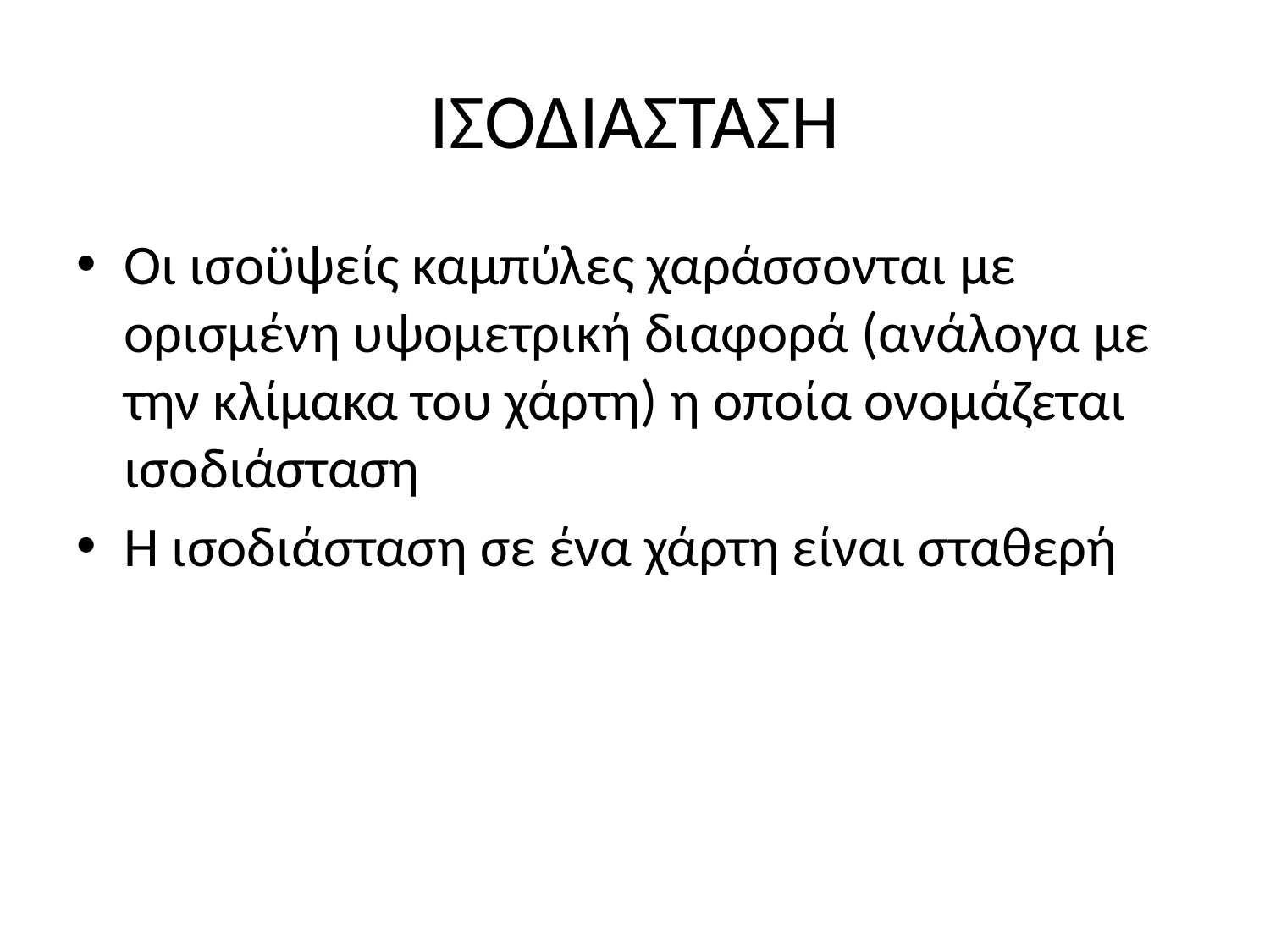

# ΙΣΟΔΙΑΣΤΑΣΗ
Οι ισοϋψείς καμπύλες χαράσσονται με ορισμένη υψομετρική διαφορά (ανάλογα με την κλίμακα του χάρτη) η οποία ονομάζεται ισοδιάσταση
Η ισοδιάσταση σε ένα χάρτη είναι σταθερή